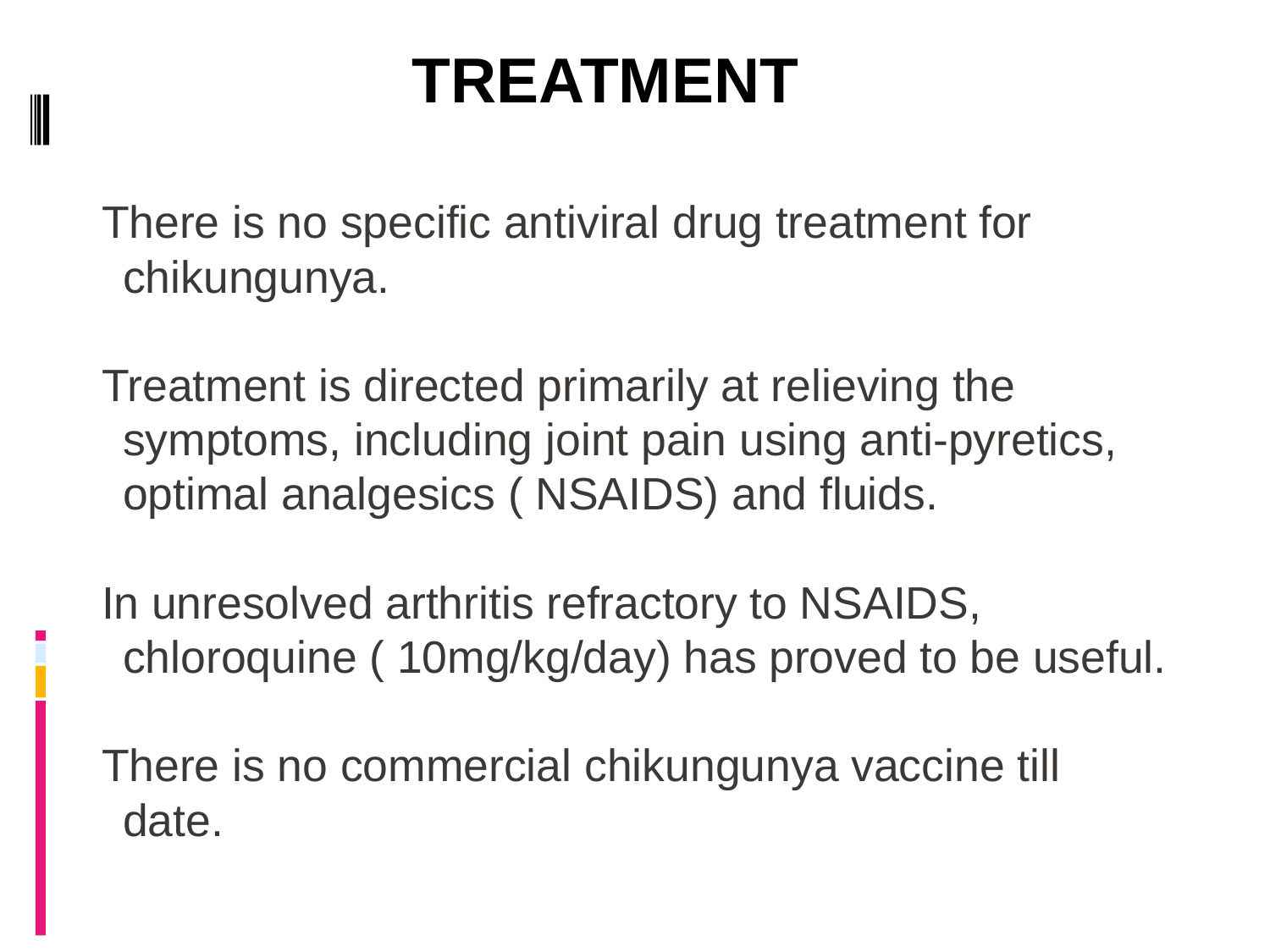

TREATMENT
# There is no specific antiviral drug treatment for chikungunya.

Treatment is directed primarily at relieving the symptoms, including joint pain using anti-pyretics, optimal analgesics ( NSAIDS) and fluids.

In unresolved arthritis refractory to NSAIDS, chloroquine ( 10mg/kg/day) has proved to be useful.

There is no commercial chikungunya vaccine till date.